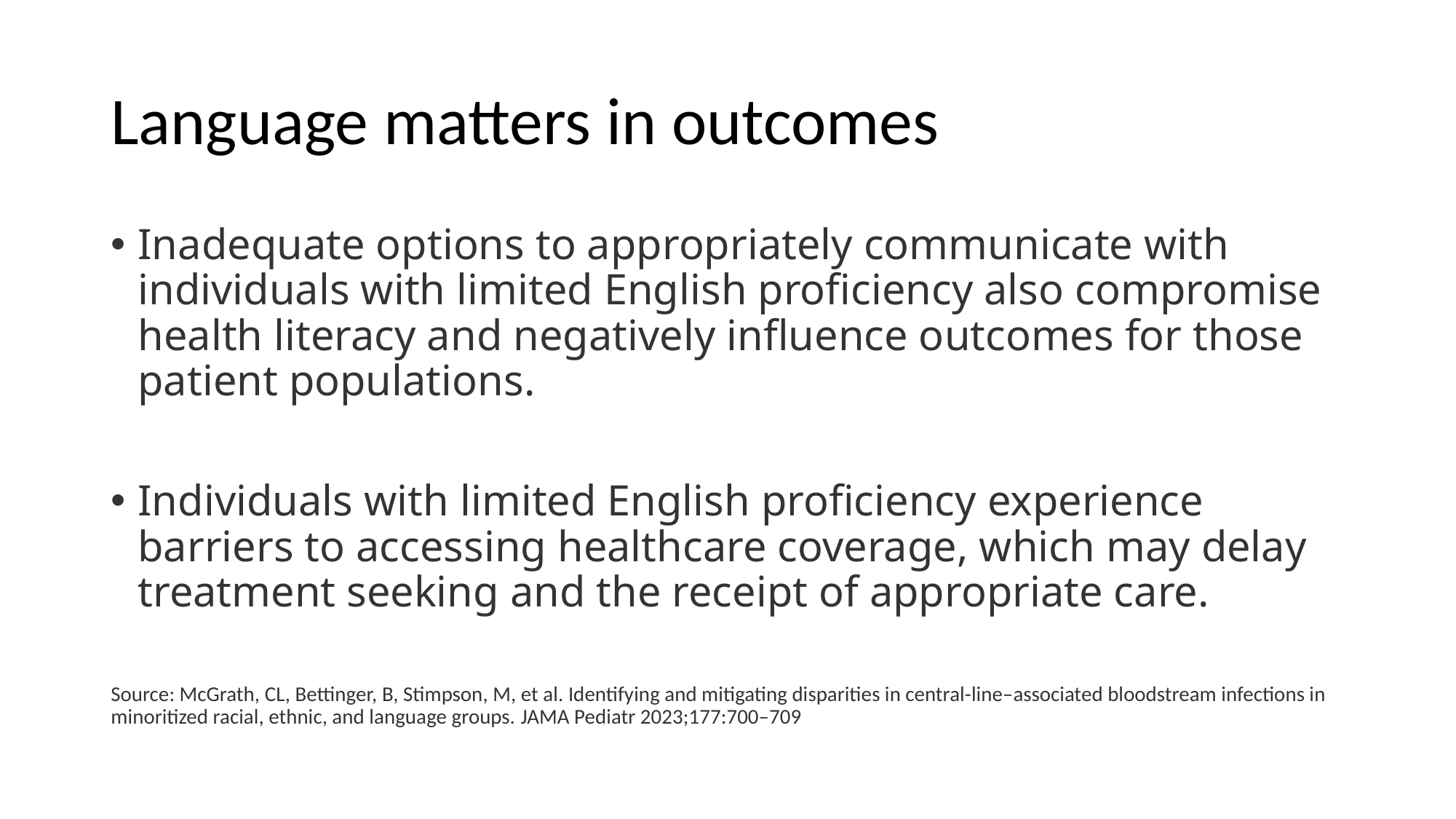

# Language matters in outcomes
Inadequate options to appropriately communicate with individuals with limited English proficiency also compromise health literacy and negatively influence outcomes for those patient populations.

Individuals with limited English proficiency experience barriers to accessing healthcare coverage, which may delay treatment seeking and the receipt of appropriate care.

Source: McGrath, CL, Bettinger, B, Stimpson, M, et al. Identifying and mitigating disparities in central-line–associated bloodstream infections in minoritized racial, ethnic, and language groups. JAMA Pediatr 2023;177:700–709